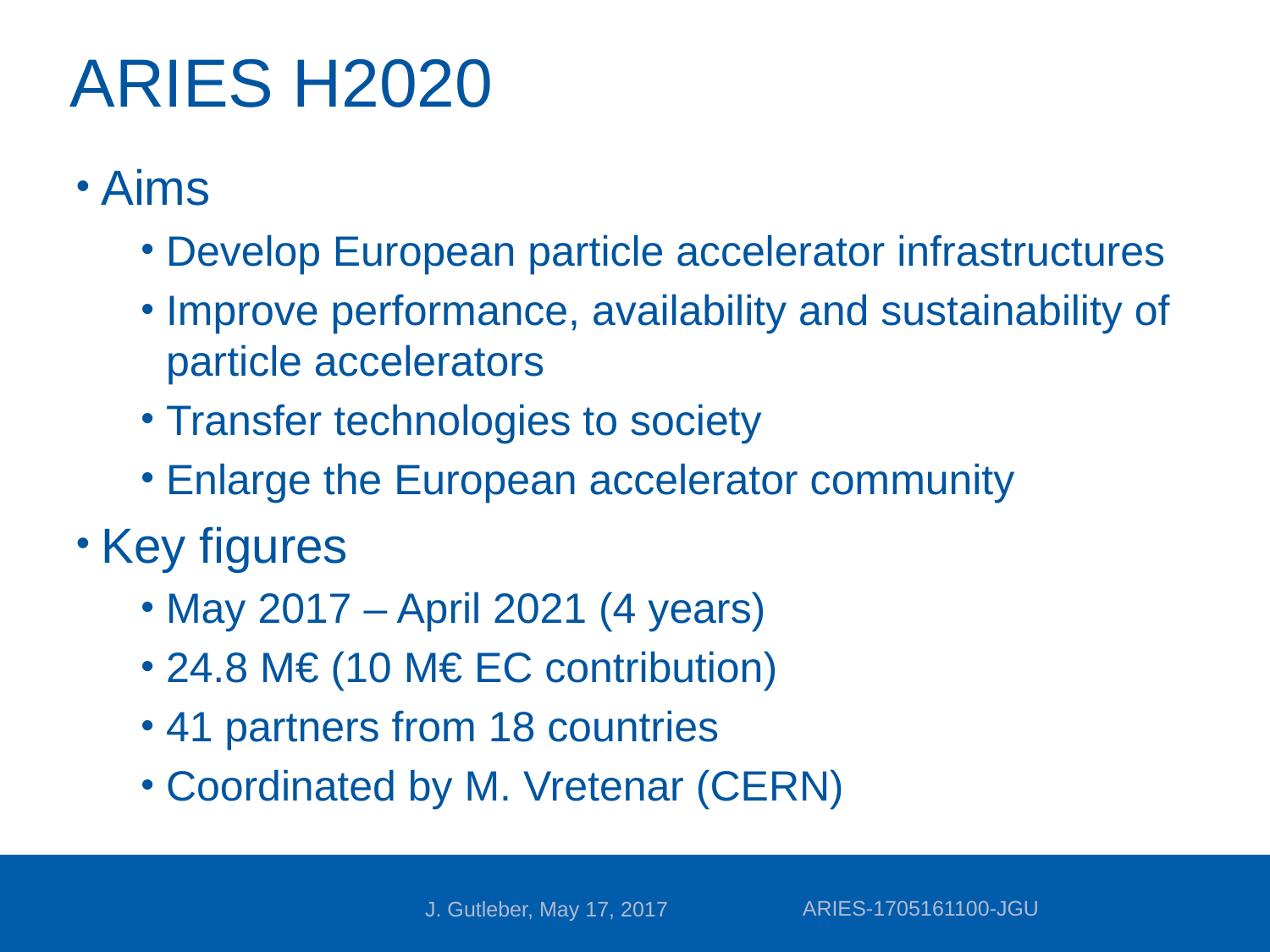

# ARIES H2020
Aims
Develop European particle accelerator infrastructures
Improve performance, availability and sustainability of particle accelerators
Transfer technologies to society
Enlarge the European accelerator community
Key figures
May 2017 – April 2021 (4 years)
24.8 M€ (10 M€ EC contribution)
41 partners from 18 countries
Coordinated by M. Vretenar (CERN)
ARIES-1705161100-JGU
J. Gutleber, May 17, 2017